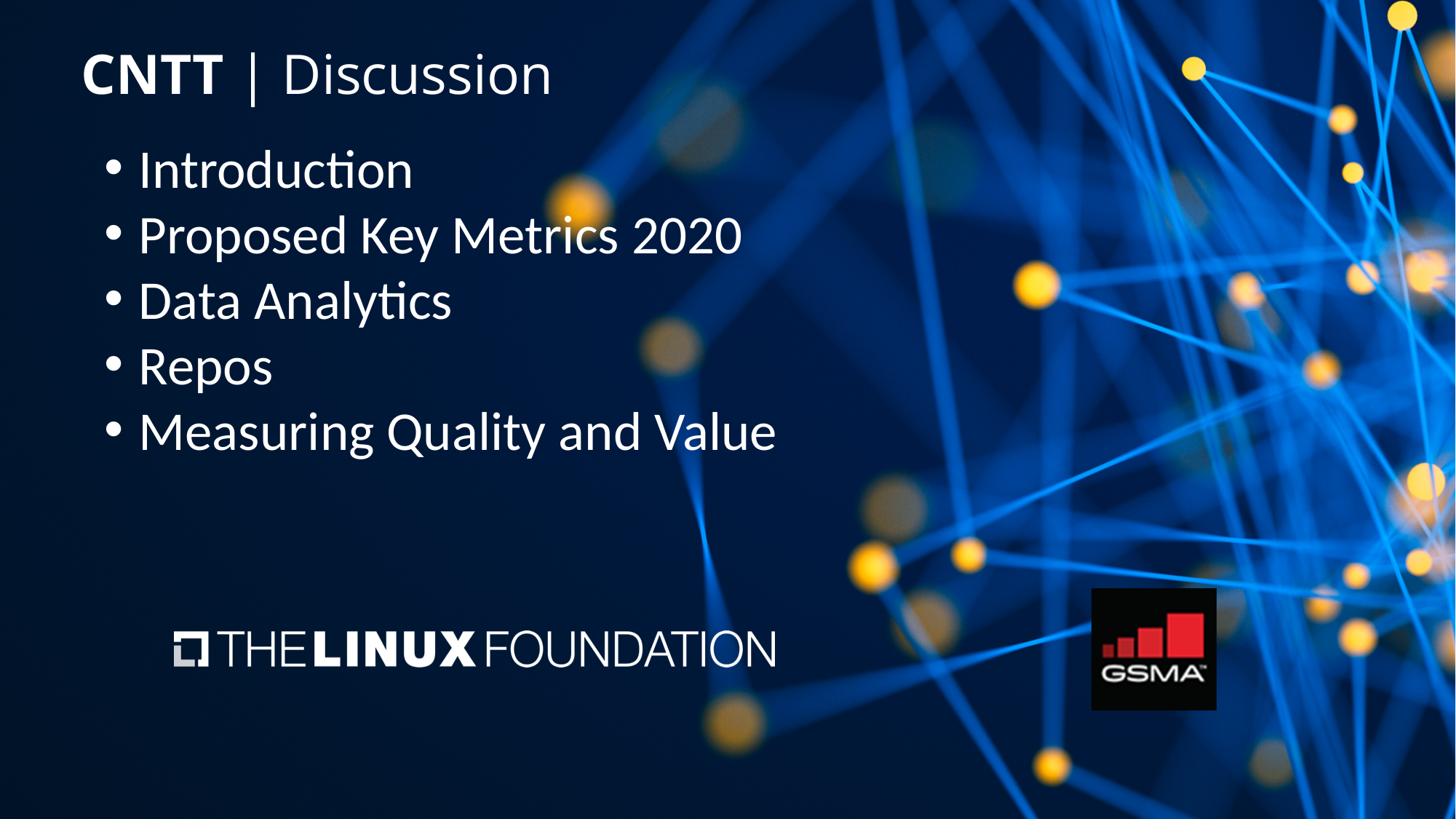

CNTT | Discussion
Introduction
Proposed Key Metrics 2020
Data Analytics
Repos
Measuring Quality and Value